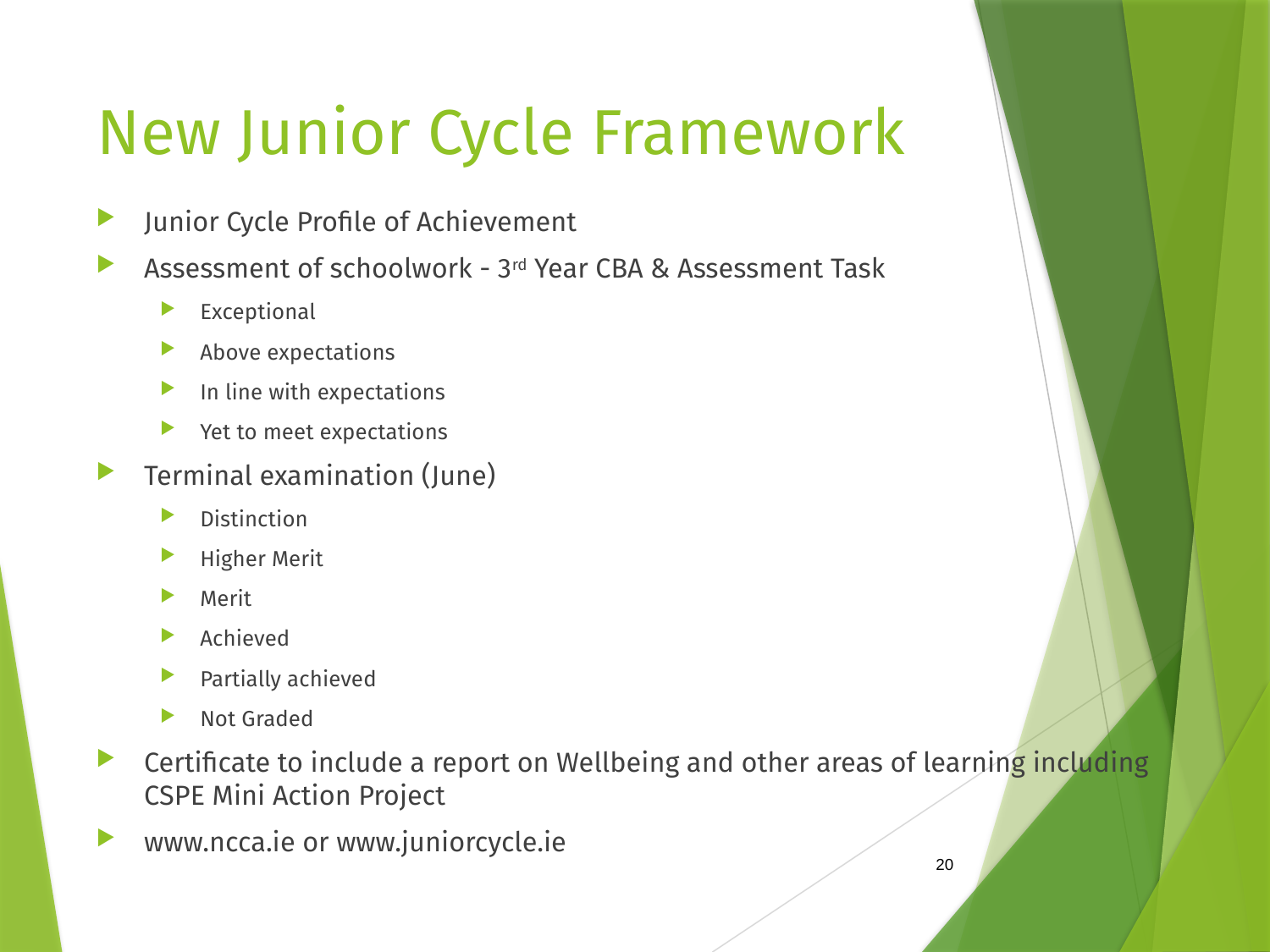

# New Junior Cycle Framework
Junior Cycle Profile of Achievement
Assessment of schoolwork - 3rd Year CBA & Assessment Task
Exceptional
Above expectations
In line with expectations
Yet to meet expectations
Terminal examination (June)
Distinction
Higher Merit
Merit
Achieved
Partially achieved
Not Graded
Certificate to include a report on Wellbeing and other areas of learning including CSPE Mini Action Project
www.ncca.ie or www.juniorcycle.ie
20